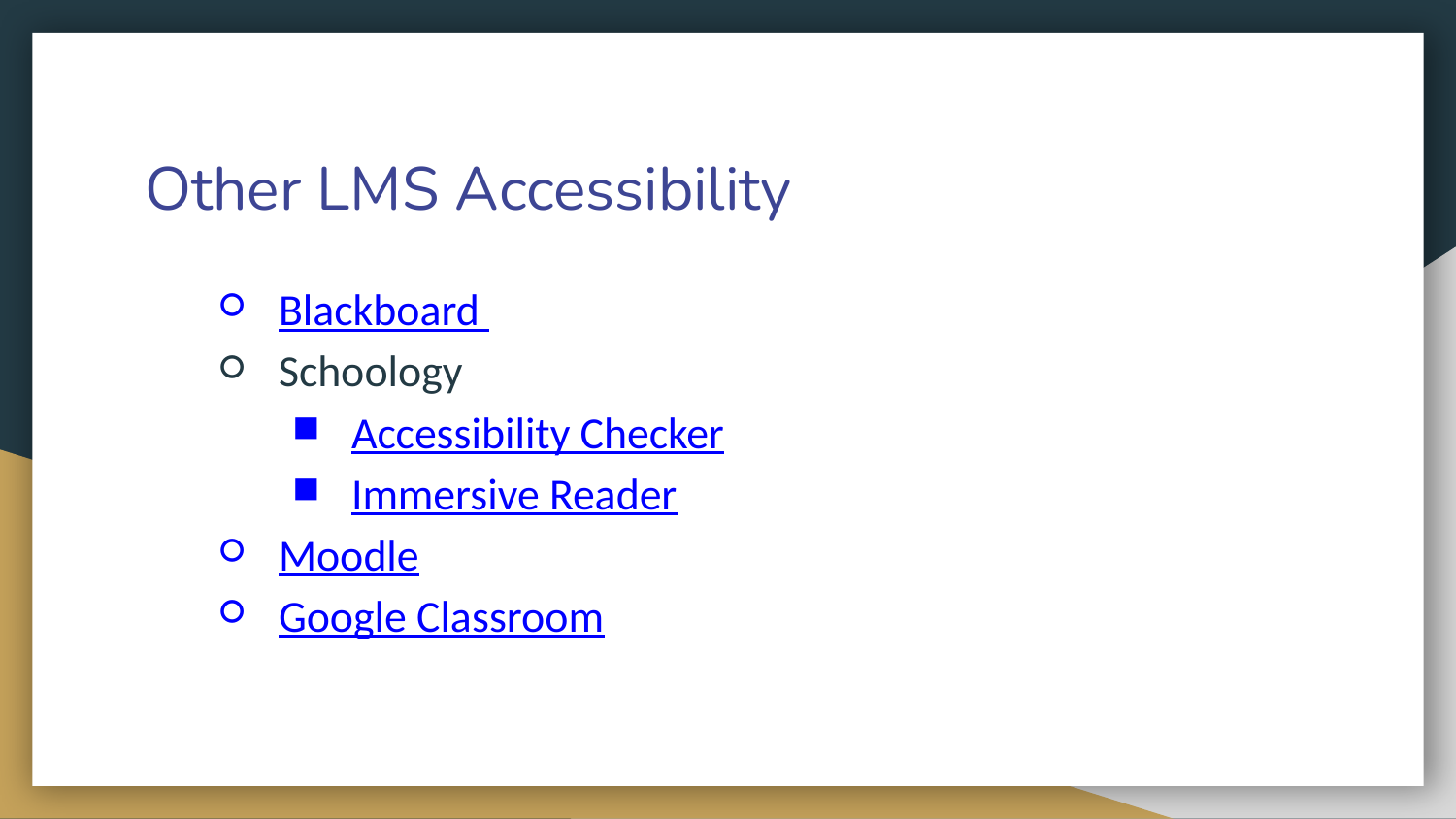

# Other LMS Accessibility
Blackboard
Schoology
Accessibility Checker
Immersive Reader
Moodle
Google Classroom